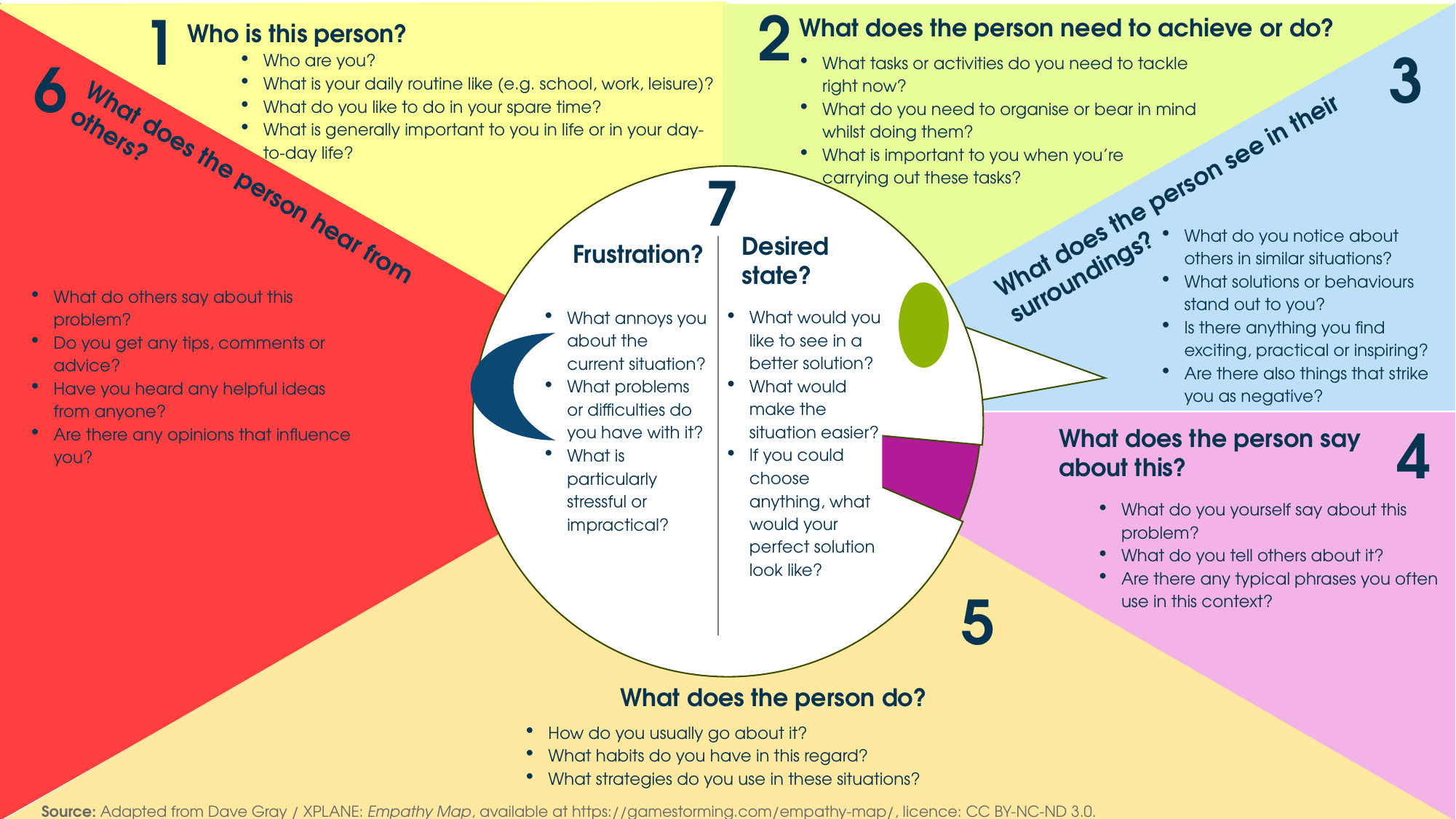

2
1
What does the person need to achieve or do?
Who is this person?
3

6
What does the person see in their surroundings?

What does the person hear from others?

4
5
What does the person do?
Source: Adapted from Dave Gray / XPLANE: Empathy Map, available at https://gamestorming.com/empathy-map/, licence: CC BY-NC-ND 3.0.
7

Desired state?
Frustration?

Who are you?
What is your daily routine like (e.g. school, work, leisure)?
What do you like to do in your spare time?
What is generally important to you in life or in your day-to-day life?
What tasks or activities do you need to tackle right now?
What do you need to organise or bear in mind whilst doing them?
What is important to you when you’re
carrying out these tasks?
What do you notice about others in similar situations?
What solutions or behaviours stand out to you?
Is there anything you find exciting, practical or inspiring?
Are there also things that strike you as negative?
What do others say about this problem?
Do you get any tips, comments or advice?
Have you heard any helpful ideas from anyone?
Are there any opinions that influence you?

What would you like to see in a better solution?
What would make the situation easier?
If you could choose anything, what would your perfect solution look like?
What annoys you about the current situation?
What problems or difficulties do you have with it?
What is particularly stressful or impractical?
What does the person say about this?
What do you yourself say about this problem?
What do you tell others about it?
Are there any typical phrases you often use in this context?
How do you usually go about it?
What habits do you have in this regard?
What strategies do you use in these situations?